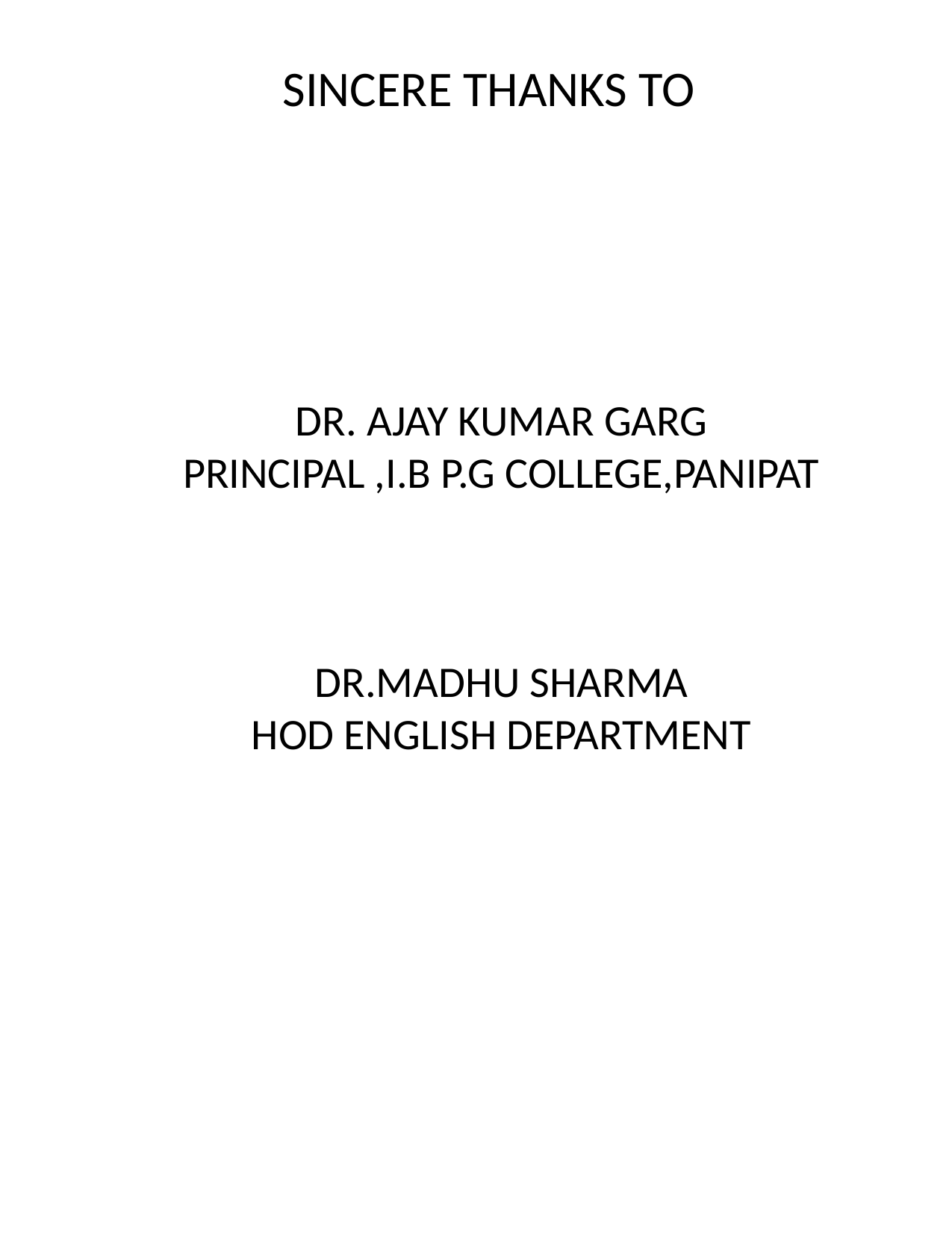

# SINCERE THANKS TO
DR. AJAY KUMAR GARG
PRINCIPAL ,I.B P.G COLLEGE,PANIPAT

DR.MADHU SHARMA
HOD ENGLISH DEPARTMENT